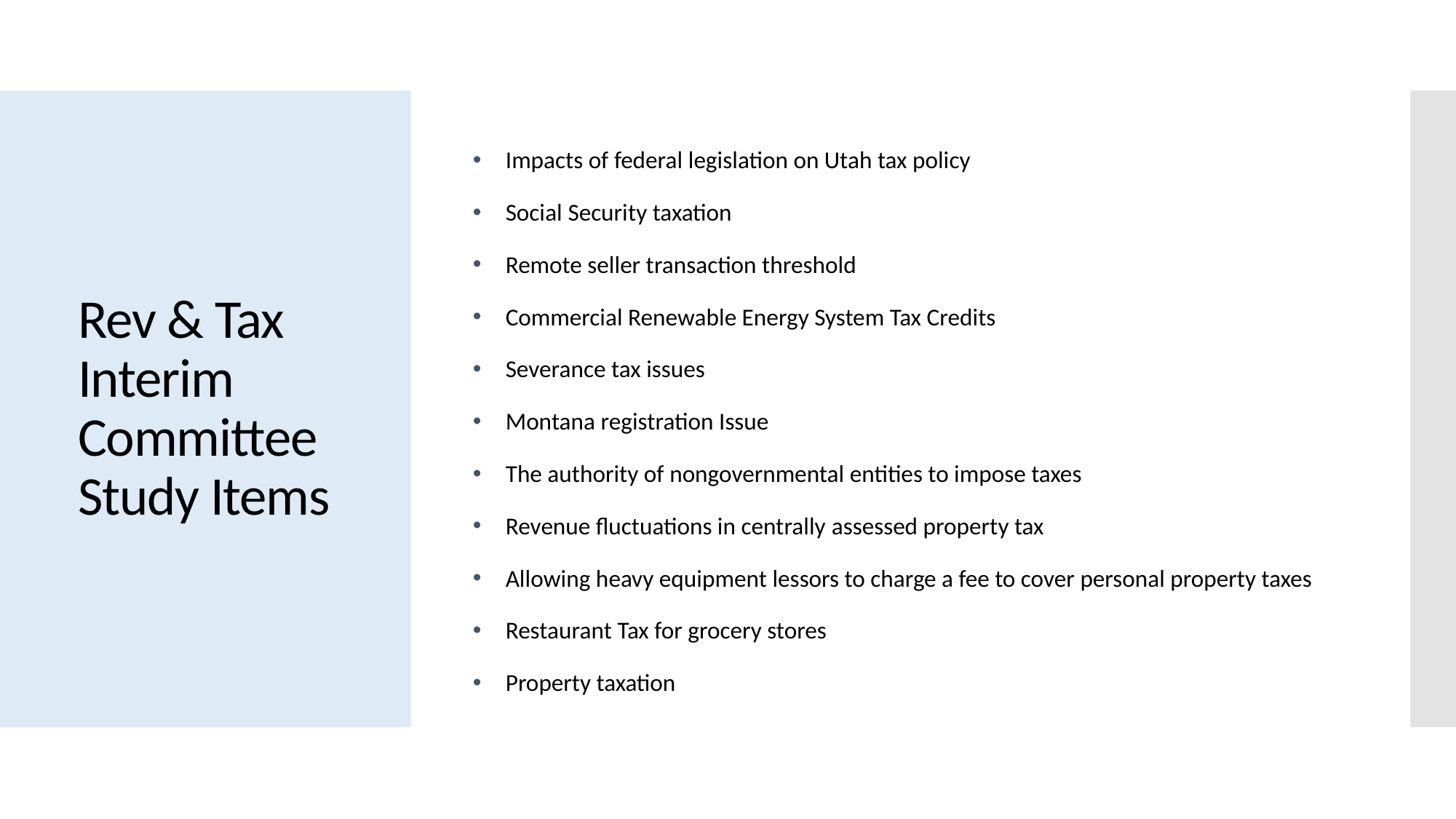

Impacts of federal legislation on Utah tax policy

Social Security taxation

Remote seller transaction threshold

Commercial Renewable Energy System Tax Credits

Severance tax issues

Montana registration Issue

The authority of nongovernmental entities to impose taxes

Revenue fluctuations in centrally assessed property tax

Allowing heavy equipment lessors to charge a fee to cover personal property taxes

Restaurant Tax for grocery stores

Property taxation

# Rev & Tax Interim Committee Study Items